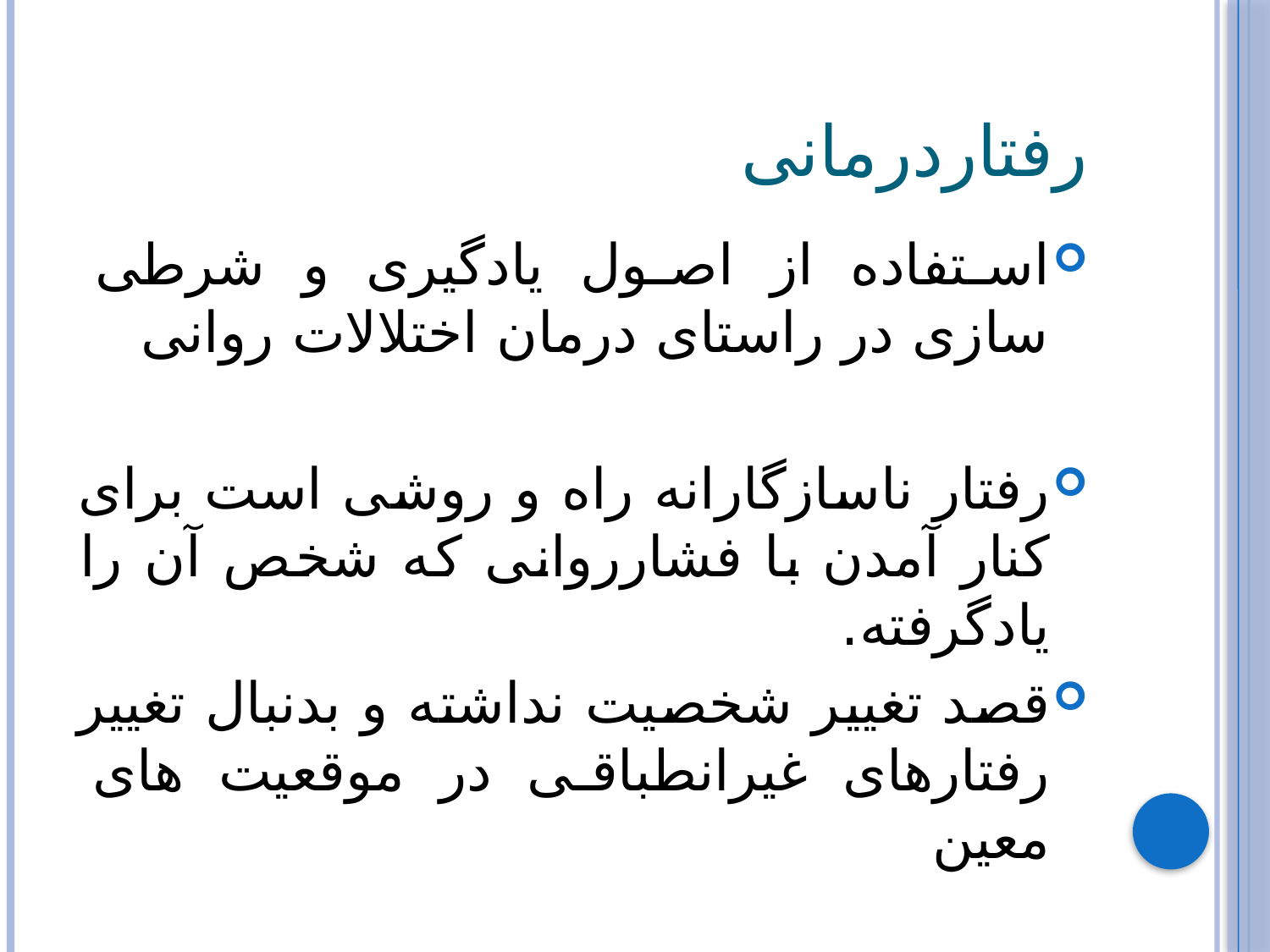

# رفتاردرمانی
استفاده از اصول یادگیری و شرطی سازی در راستای درمان اختلالات روانی

رفتار ناسازگارانه راه و روشی است برای کنار آمدن با فشارروانی که شخص آن را یادگرفته.
قصد تغییر شخصیت نداشته و بدنبال تغییر رفتارهای غیرانطباقی در موقعیت های معین